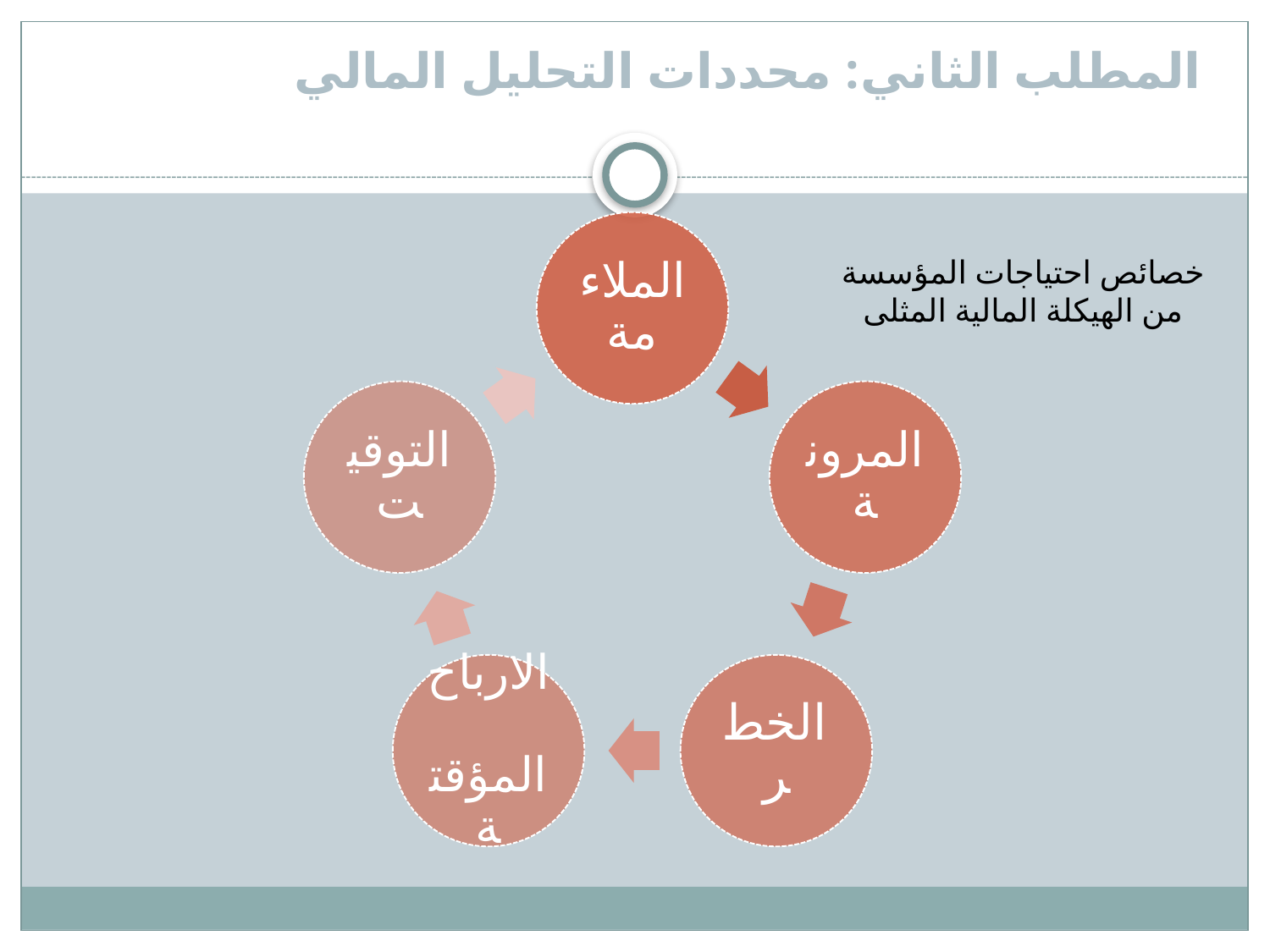

# المطلب الثاني: محددات التحليل المالي
الملاءمة

المرونة

الخطر

الارباح  المؤقتة

التوقيت

خصائص احتياجات المؤسسة  من الهيكلة المالية المثلى